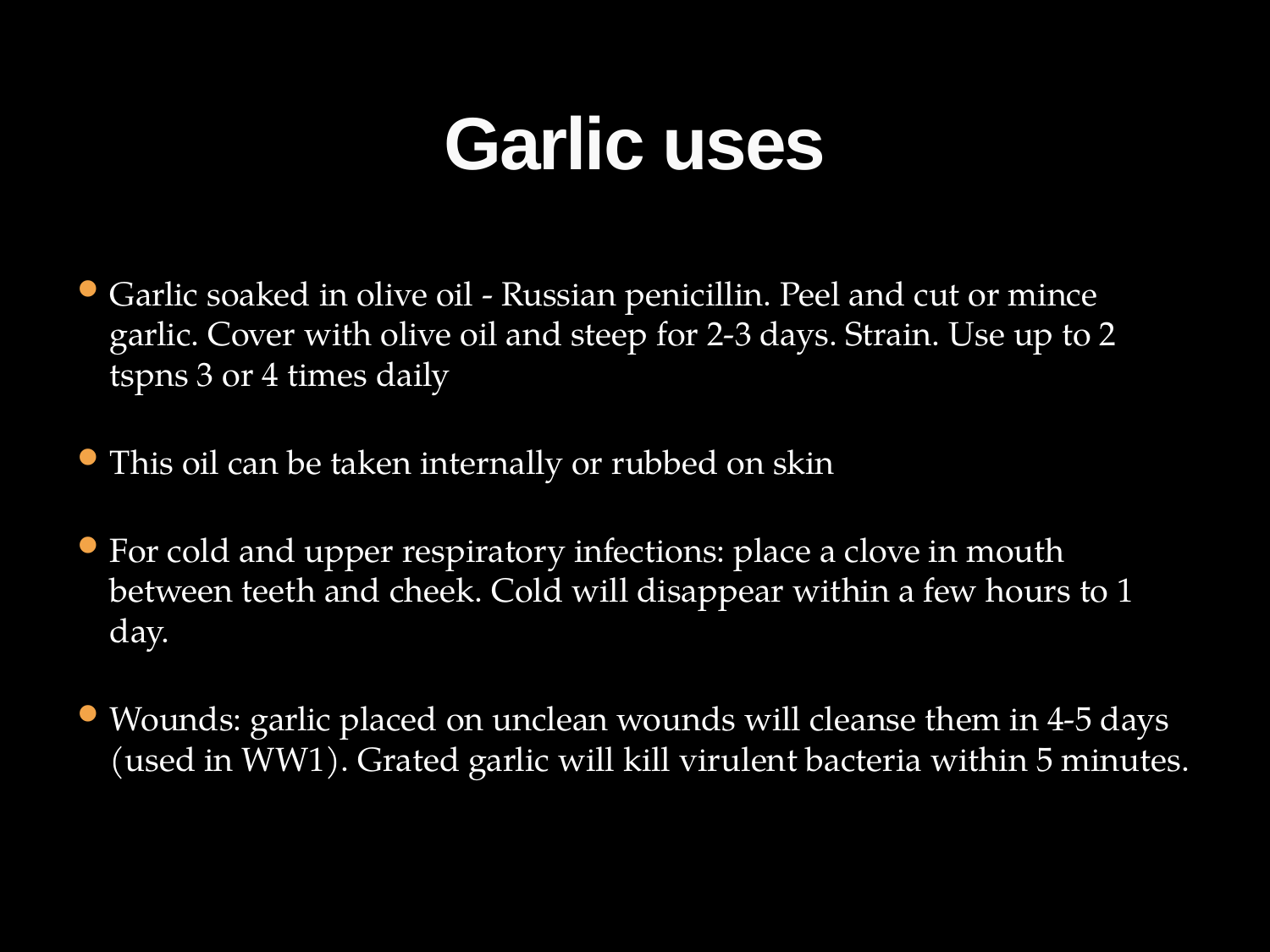

# Garlic uses
Garlic soaked in olive oil - Russian penicillin. Peel and cut or mince garlic. Cover with olive oil and steep for 2-3 days. Strain. Use up to 2 tspns 3 or 4 times daily
This oil can be taken internally or rubbed on skin
For cold and upper respiratory infections: place a clove in mouth between teeth and cheek. Cold will disappear within a few hours to 1 day.
Wounds: garlic placed on unclean wounds will cleanse them in 4-5 days (used in WW1). Grated garlic will kill virulent bacteria within 5 minutes.